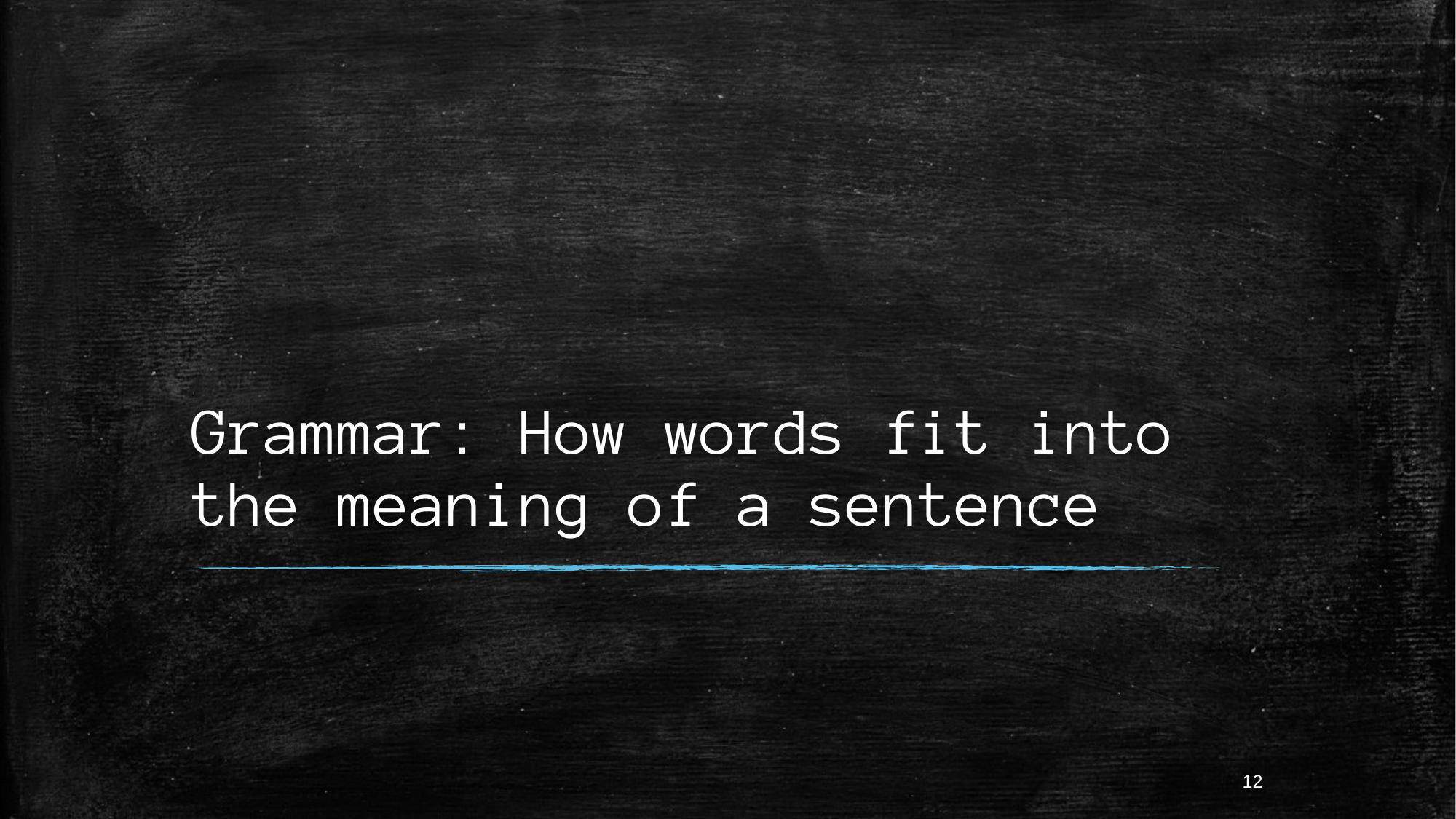

# Grammar: How words fit into the meaning of a sentence

12